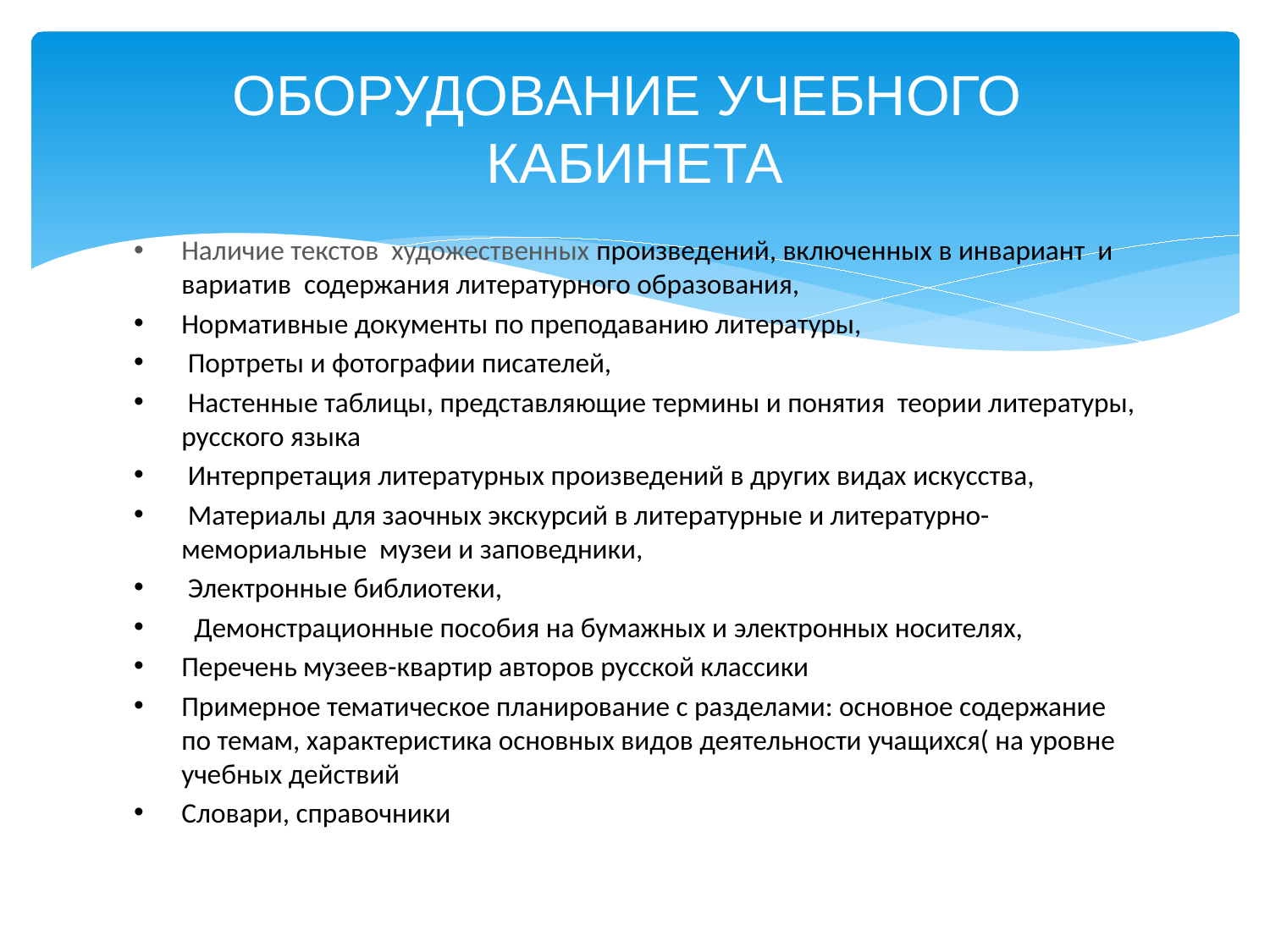

# ОБОРУДОВАНИЕ УЧЕБНОГО  КАБИНЕТА
Наличие текстов  художественных произведений, включенных в инвариант  и вариатив  содержания литературного образования,
Нормативные документы по преподаванию литературы,
 Портреты и фотографии писателей,
 Настенные таблицы, представляющие термины и понятия  теории литературы, русского языка
 Интерпретация литературных произведений в других видах искусства,
 Материалы для заочных экскурсий в литературные и литературно-мемориальные  музеи и заповедники,
 Электронные библиотеки,
  Демонстрационные пособия на бумажных и электронных носителях,
Перечень музеев-квартир авторов русской классики
Примерное тематическое планирование с разделами: основное содержание по темам, характеристика основных видов деятельности учащихся( на уровне учебных действий
Словари, справочники